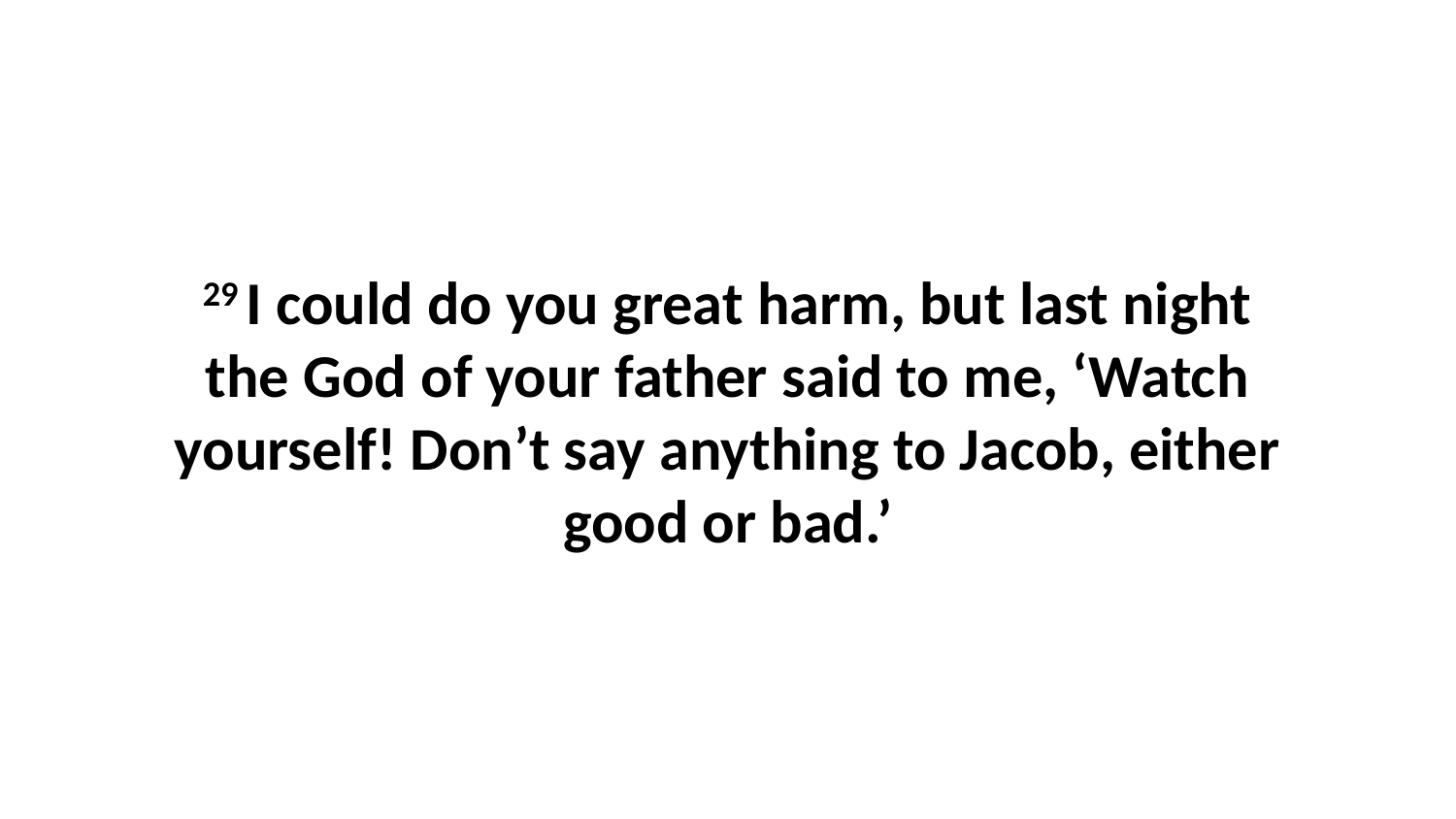

29 I could do you great harm, but last night the God of your father said to me, ‘Watch yourself! Don’t say anything to Jacob, either good or bad.’